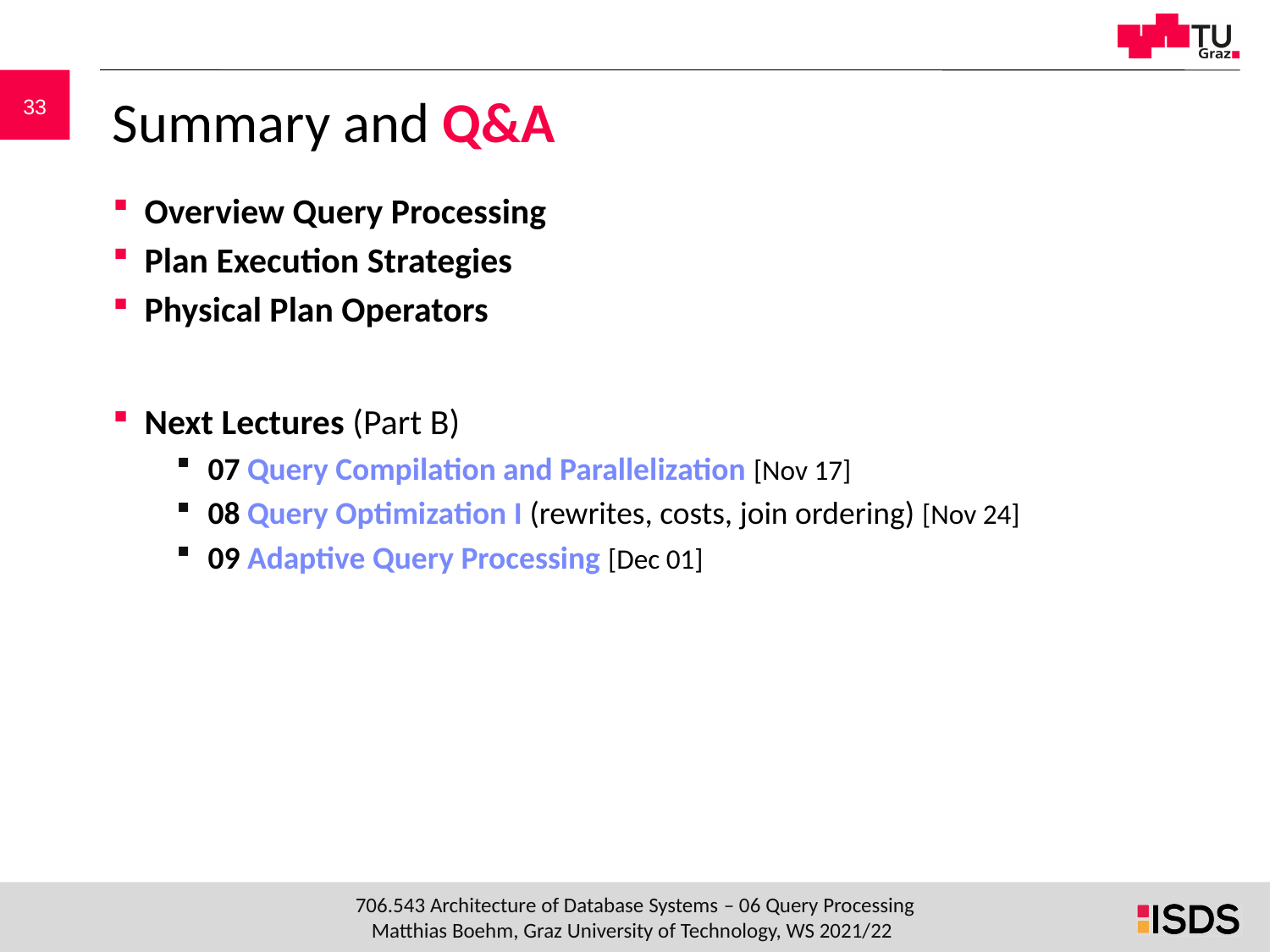

# Summary and Q&A
Overview Query Processing
Plan Execution Strategies
Physical Plan Operators

Next Lectures (Part B)
07 Query Compilation and Parallelization [Nov 17]
08 Query Optimization I (rewrites, costs, join ordering) [Nov 24]
09 Adaptive Query Processing [Dec 01]